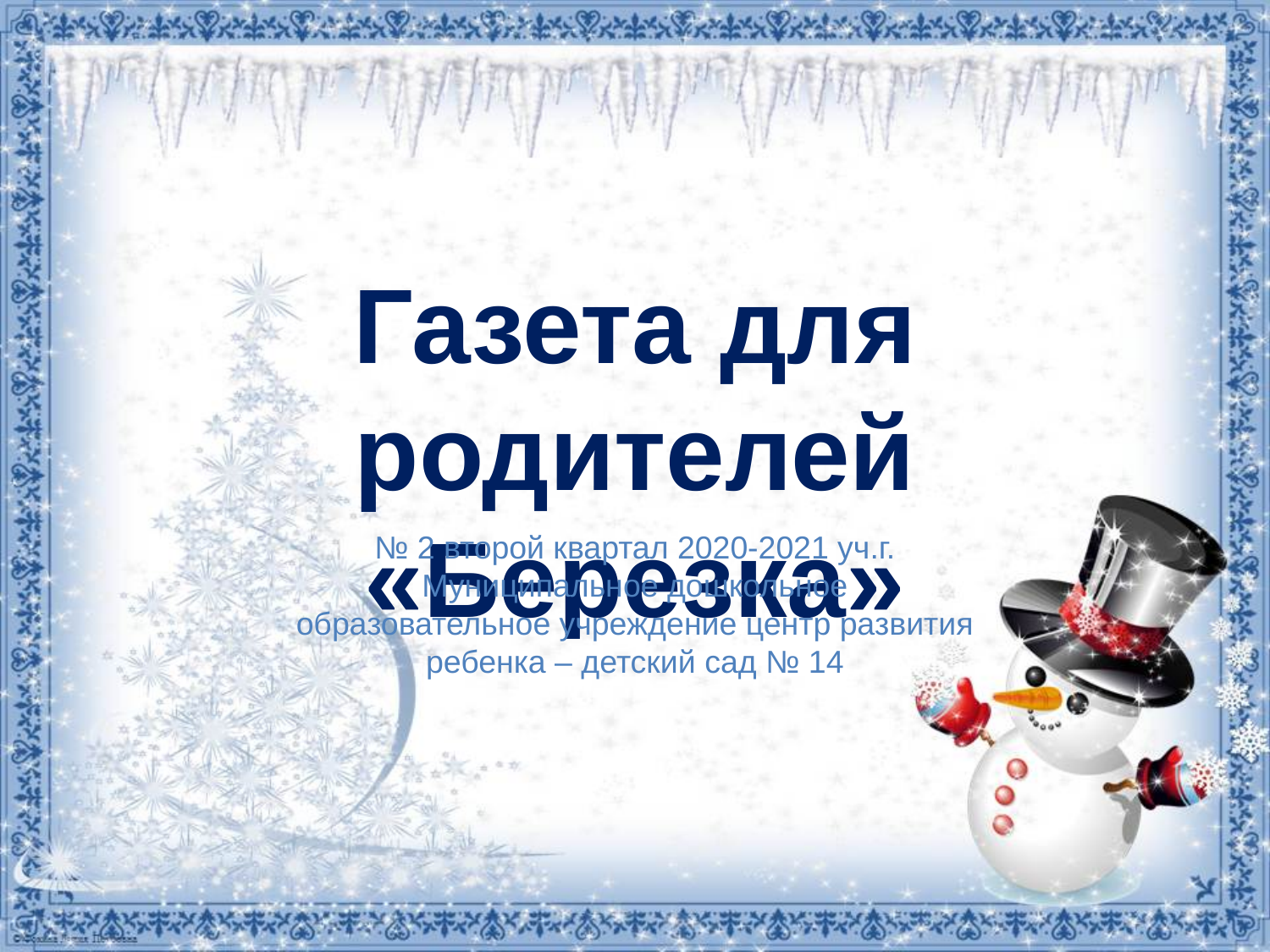

Газета для родителей «Березка»
№ 2 второй квартал 2020-2021 уч.г.
Муниципальное дошкольное образовательное учреждение центр развития ребенка – детский сад № 14